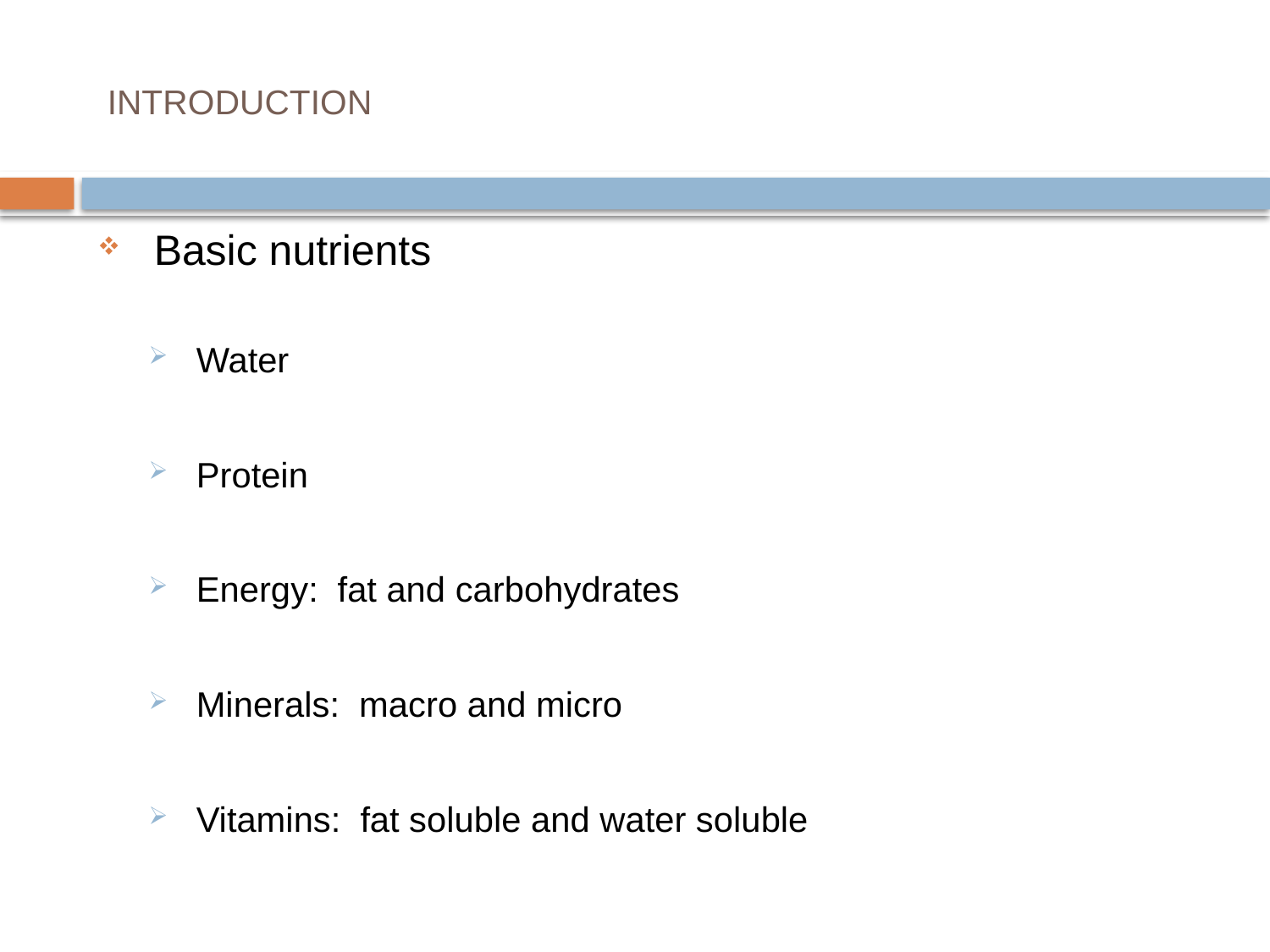

# INTRODUCTION
 Basic nutrients

 Water

 Protein

 Energy:  fat and carbohydrates

 Minerals:  macro and micro

 Vitamins:  fat soluble and water soluble